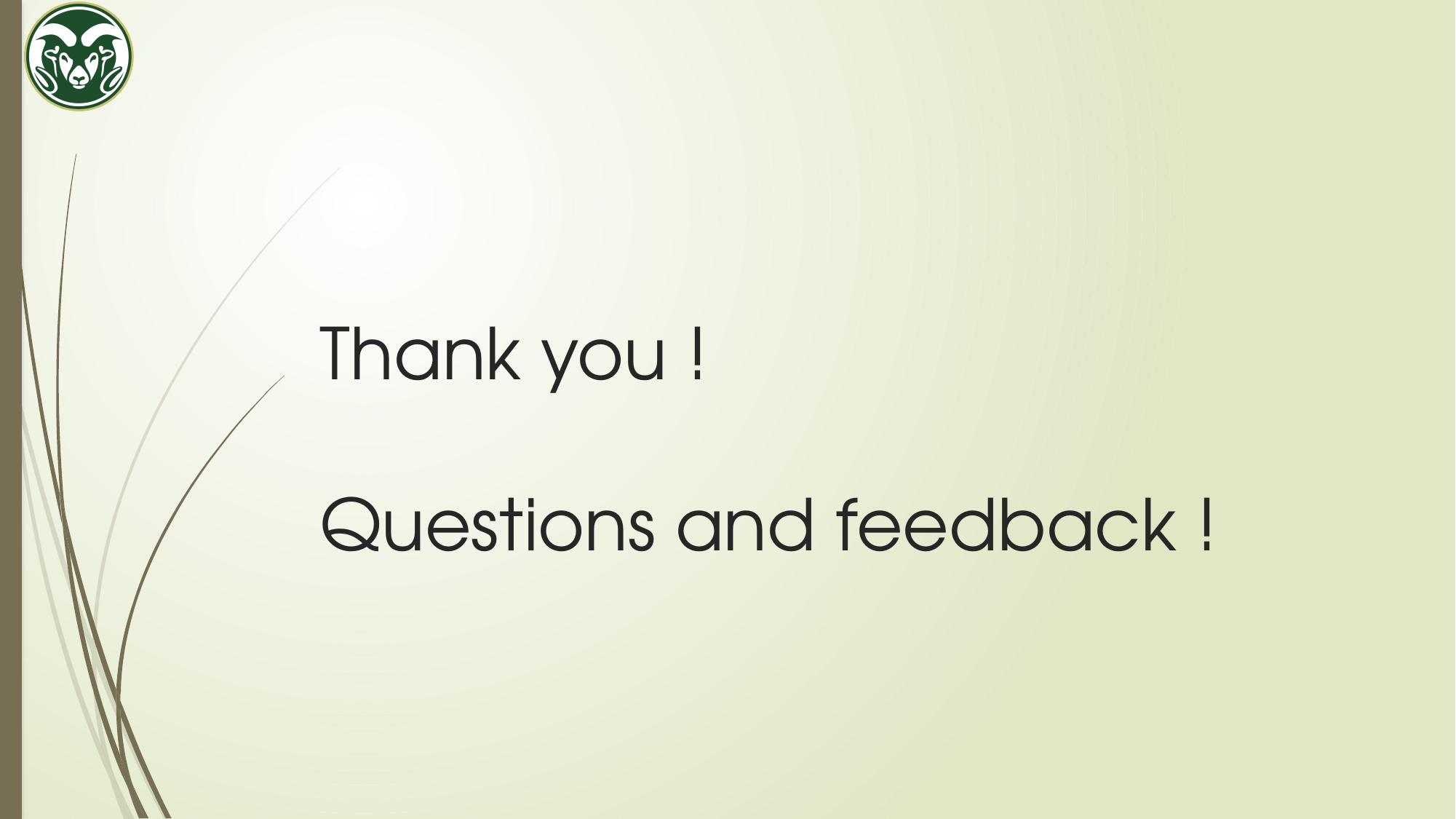

# Thank you ! Questions and feedback !